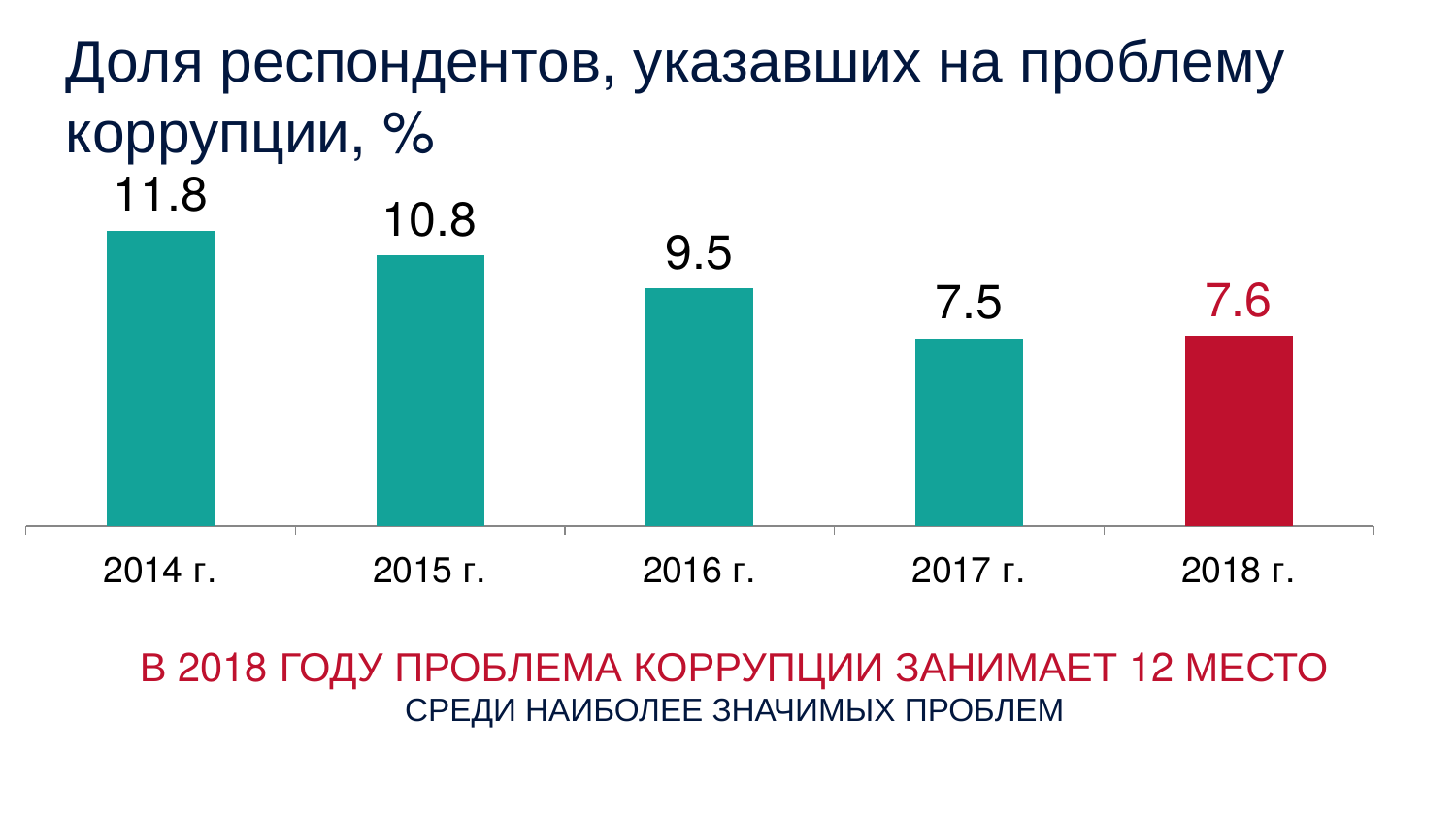

Доля респондентов, указавших на проблему коррупции, %

### Chart

| Category | Ряд 1 |
|---|---|
| 2014 г. | 11.8 |
| 2015 г. | 10.8 |
| 2016 г. | 9.5 |
| 2017 г. | 7.5 |
| 2018 г. | 7.6 |
В 2018 ГОДУ ПРОБЛЕМА КОРРУПЦИИ ЗАНИМАЕТ 12 МЕСТО
СРЕДИ НАИБОЛЕЕ ЗНАЧИМЫХ ПРОБЛЕМ